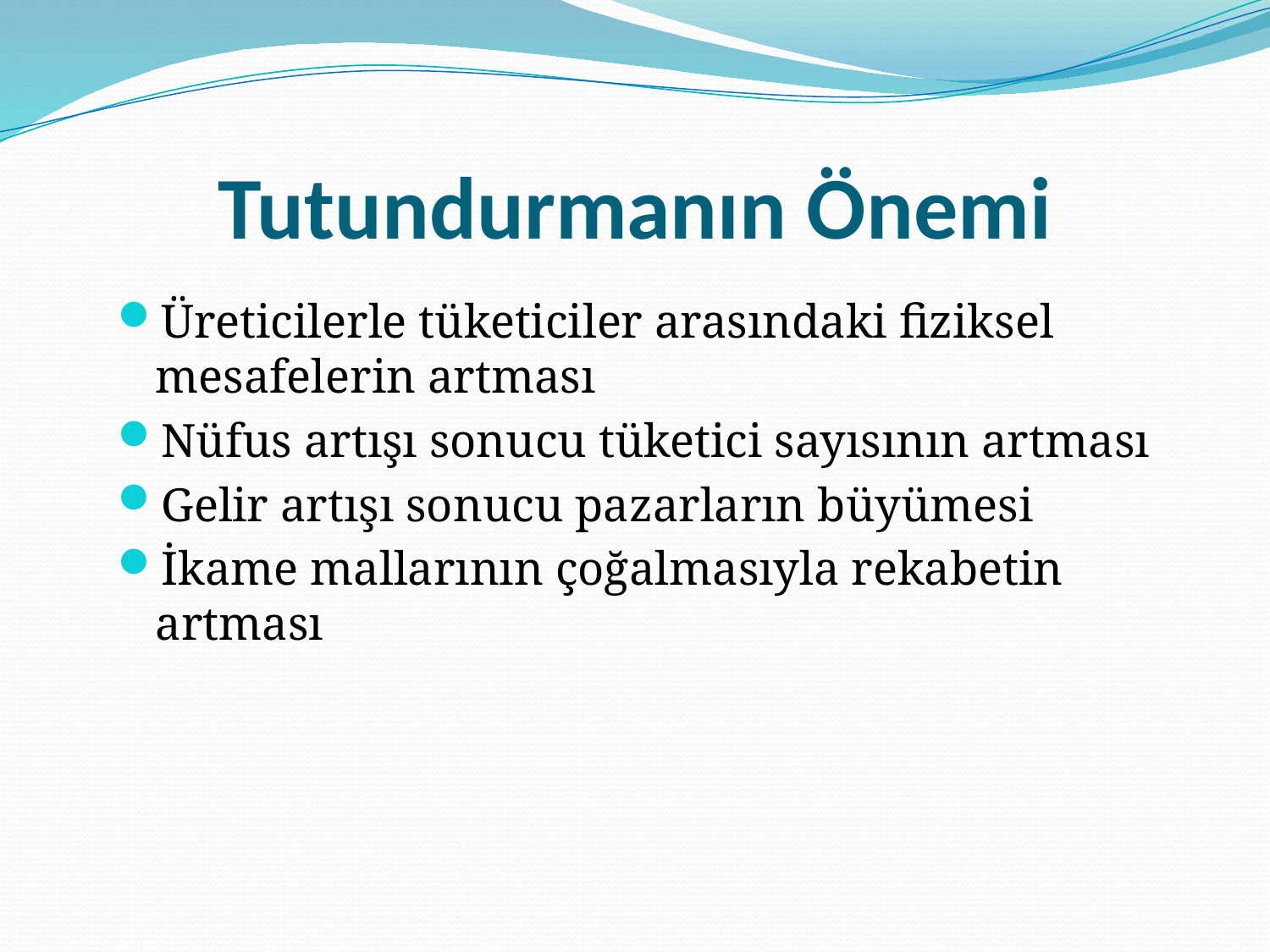

# Tutundurmanın Önemi
Üreticilerle tüketiciler arasındaki fiziksel mesafelerin artması
Nüfus artışı sonucu tüketici sayısının artması
Gelir artışı sonucu pazarların büyümesi
İkame mallarının çoğalmasıyla rekabetin artması